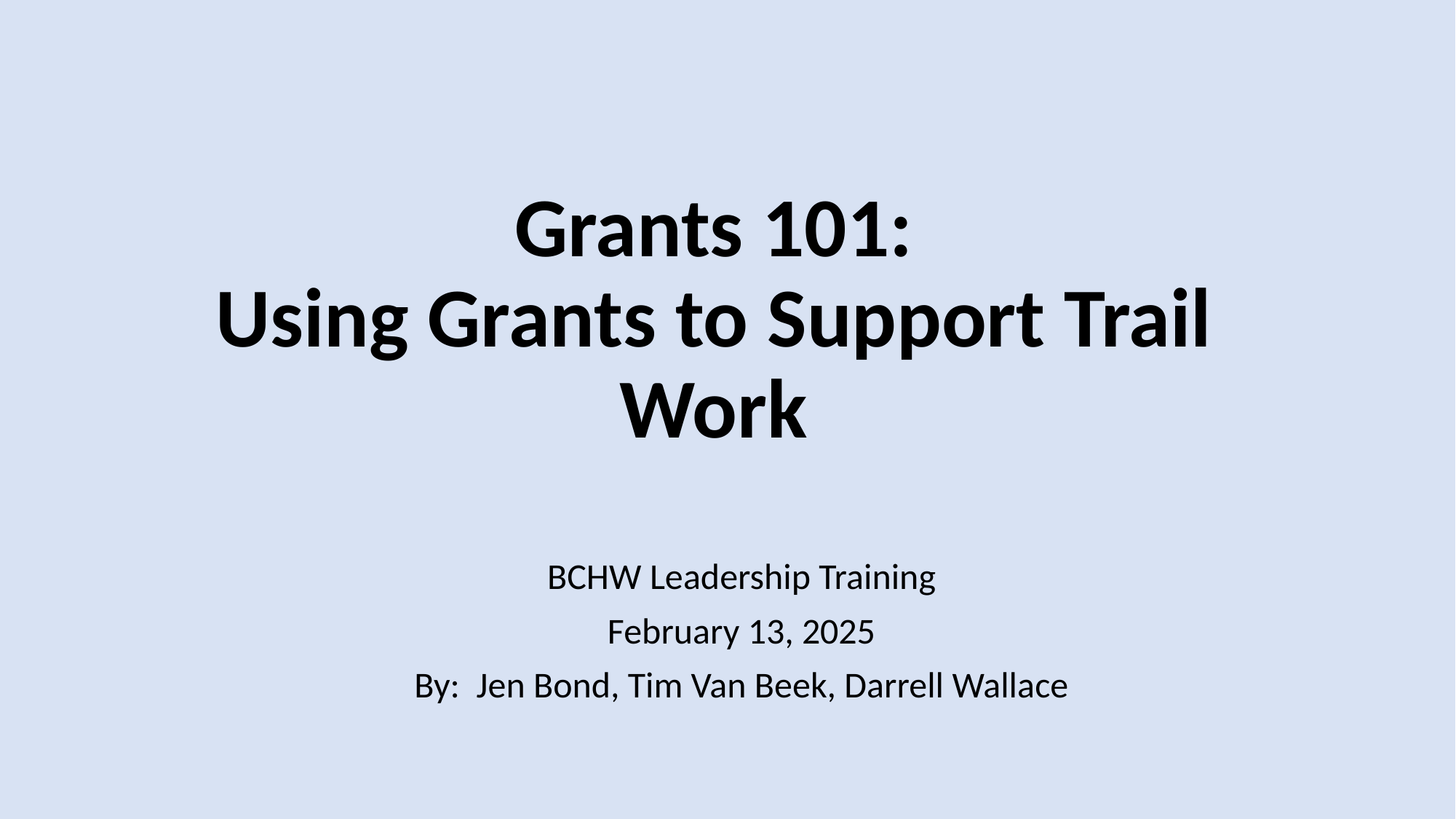

# Grants 101: Using Grants to Support Trail Work
BCHW Leadership Training
February 13, 2025
By:  Jen Bond, Tim Van Beek, Darrell Wallace